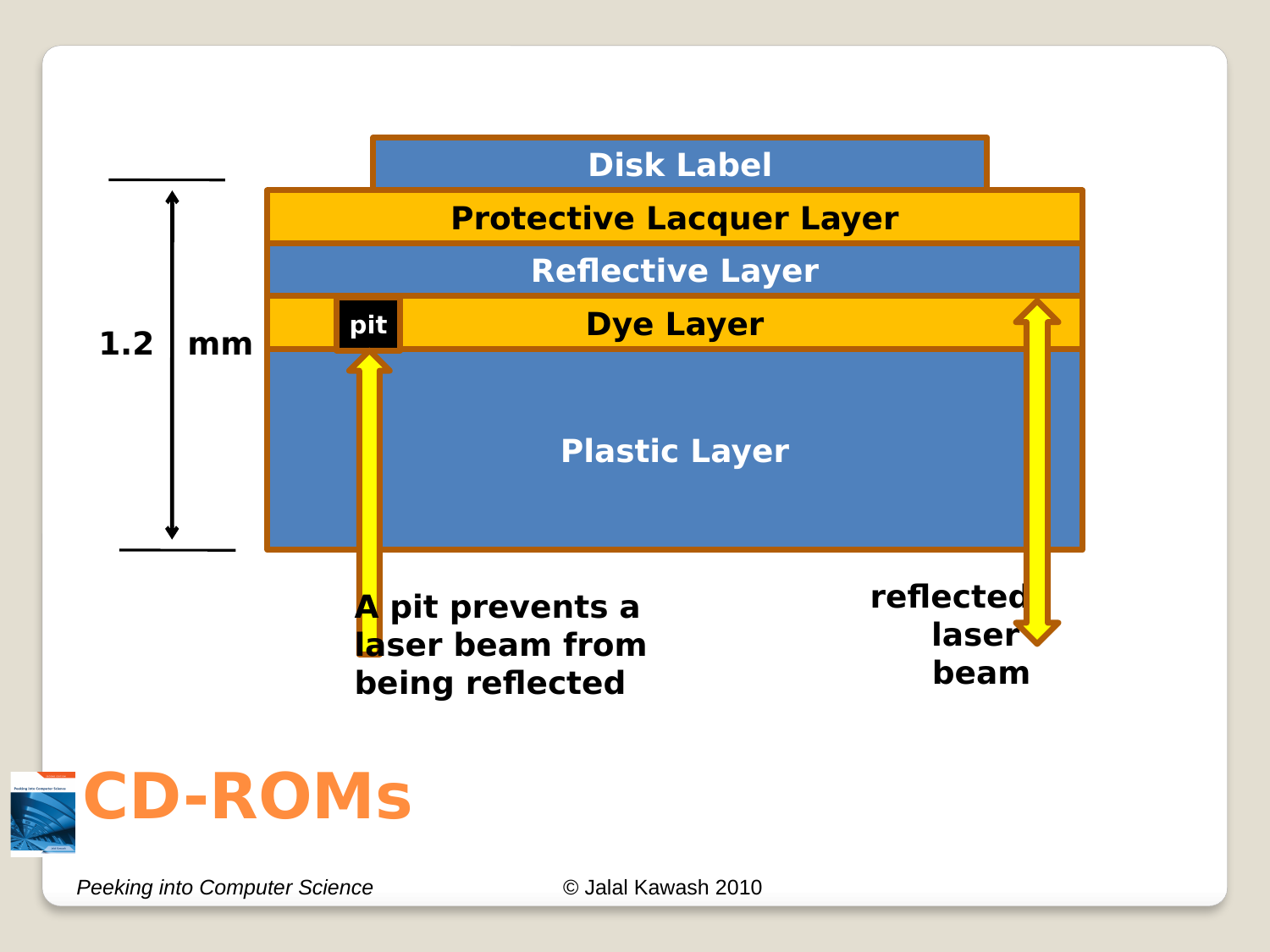

Disk Label
Protective Lacquer Layer
Reflective Layer
Dye Layer
pit

1.2   mm
Plastic Layer

reflected
laser
beam
A pit prevents a
laser beam from
being reflected
# CD-ROMs